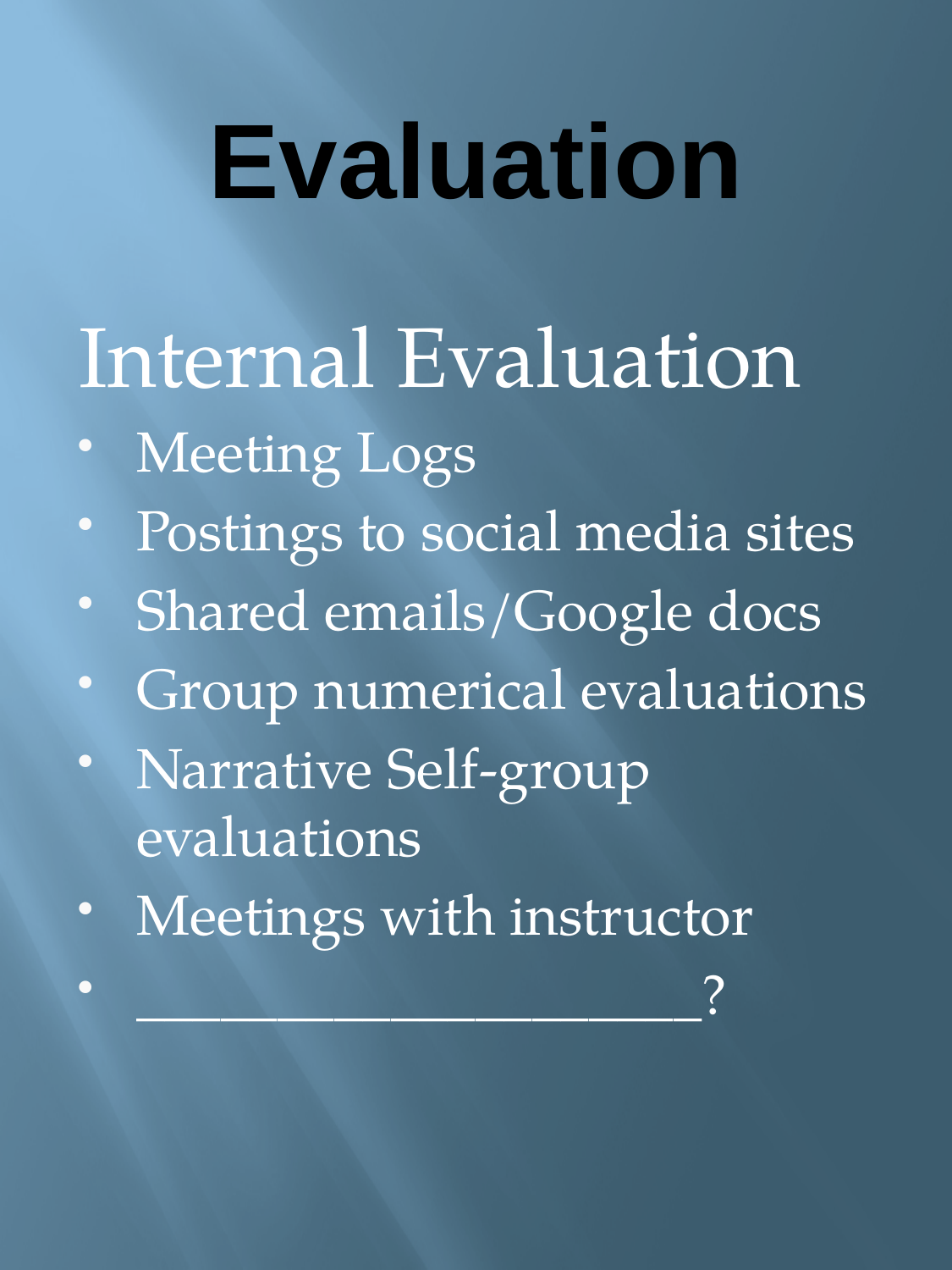

# Evaluation
Internal Evaluation
Meeting Logs
Postings to social media sites
Shared emails/Google docs
Group numerical evaluations
Narrative Self-group evaluations
Meetings with instructor
____________________?